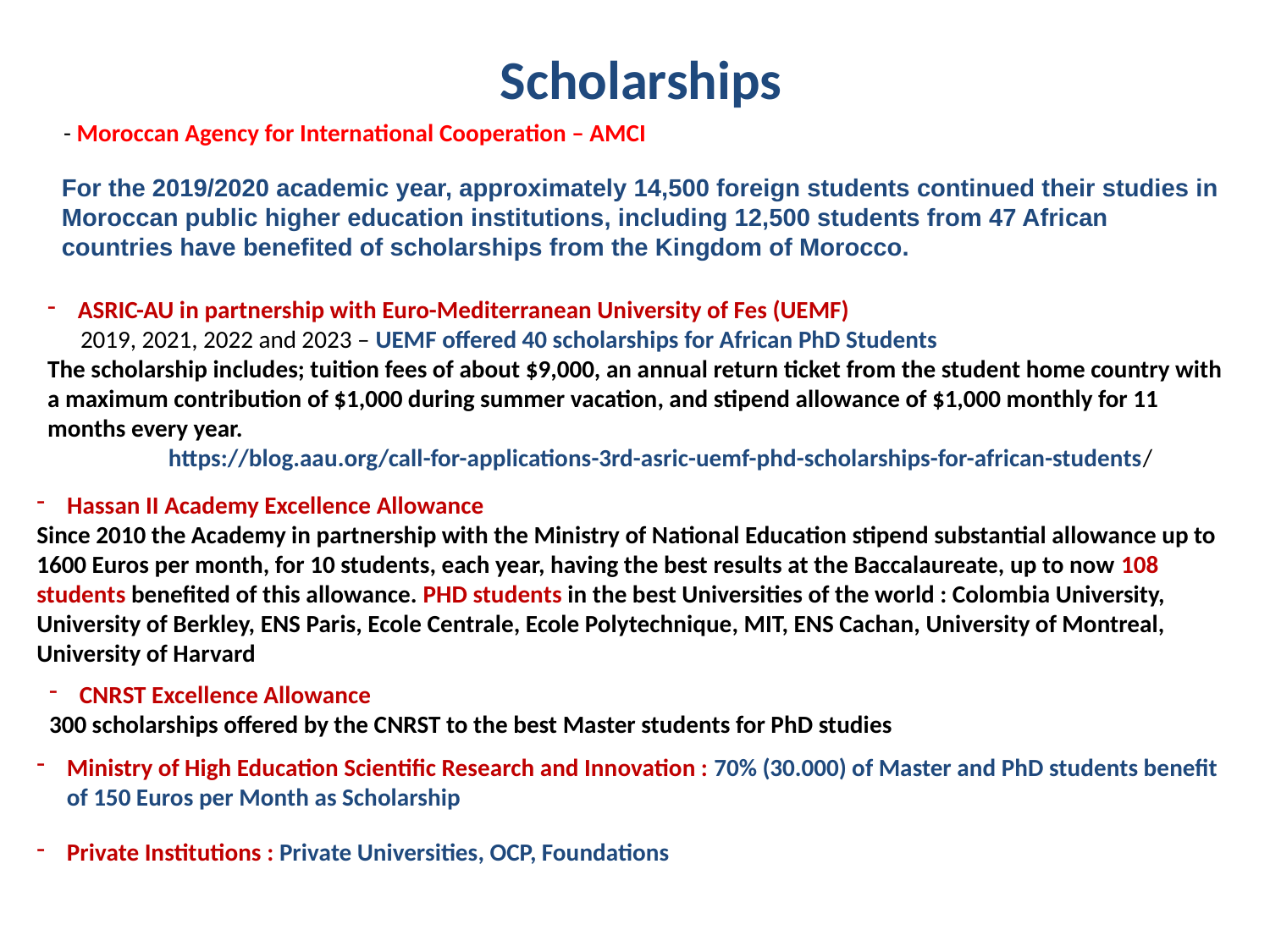

Scholarships

- Moroccan Agency for International Cooperation – AMCI
For the 2019/2020 academic year, approximately 14,500 foreign students continued their studies in Moroccan public higher education institutions, including 12,500 students from 47 African countries have benefited of scholarships from the Kingdom of Morocco.
ASRIC-AU in partnership with Euro-Mediterranean University of Fes (UEMF)
      2019, 2021, 2022 and 2023 – UEMF offered 40 scholarships for African PhD Students
The scholarship includes; tuition fees of about $9,000, an annual return ticket from the student home country with a maximum contribution of $1,000 during summer vacation, and stipend allowance of $1,000 monthly for 11 months every year.
                      https://blog.aau.org/call-for-applications-3rd-asric-uemf-phd-scholarships-for-african-students/
Hassan II Academy Excellence Allowance
Since 2010 the Academy in partnership with the Ministry of National Education stipend substantial allowance up to 1600 Euros per month, for 10 students, each year, having the best results at the Baccalaureate, up to now 108 students benefited of this allowance. PHD students in the best Universities of the world : Colombia University, University of Berkley, ENS Paris, Ecole Centrale, Ecole Polytechnique, MIT, ENS Cachan, University of Montreal, University of Harvard
CNRST Excellence Allowance
300 scholarships offered by the CNRST to the best Master students for PhD studies
Ministry of High Education Scientific Research and Innovation : 70% (30.000) of Master and PhD students benefit of 150 Euros per Month as Scholarship
Private Institutions : Private Universities, OCP, Foundations